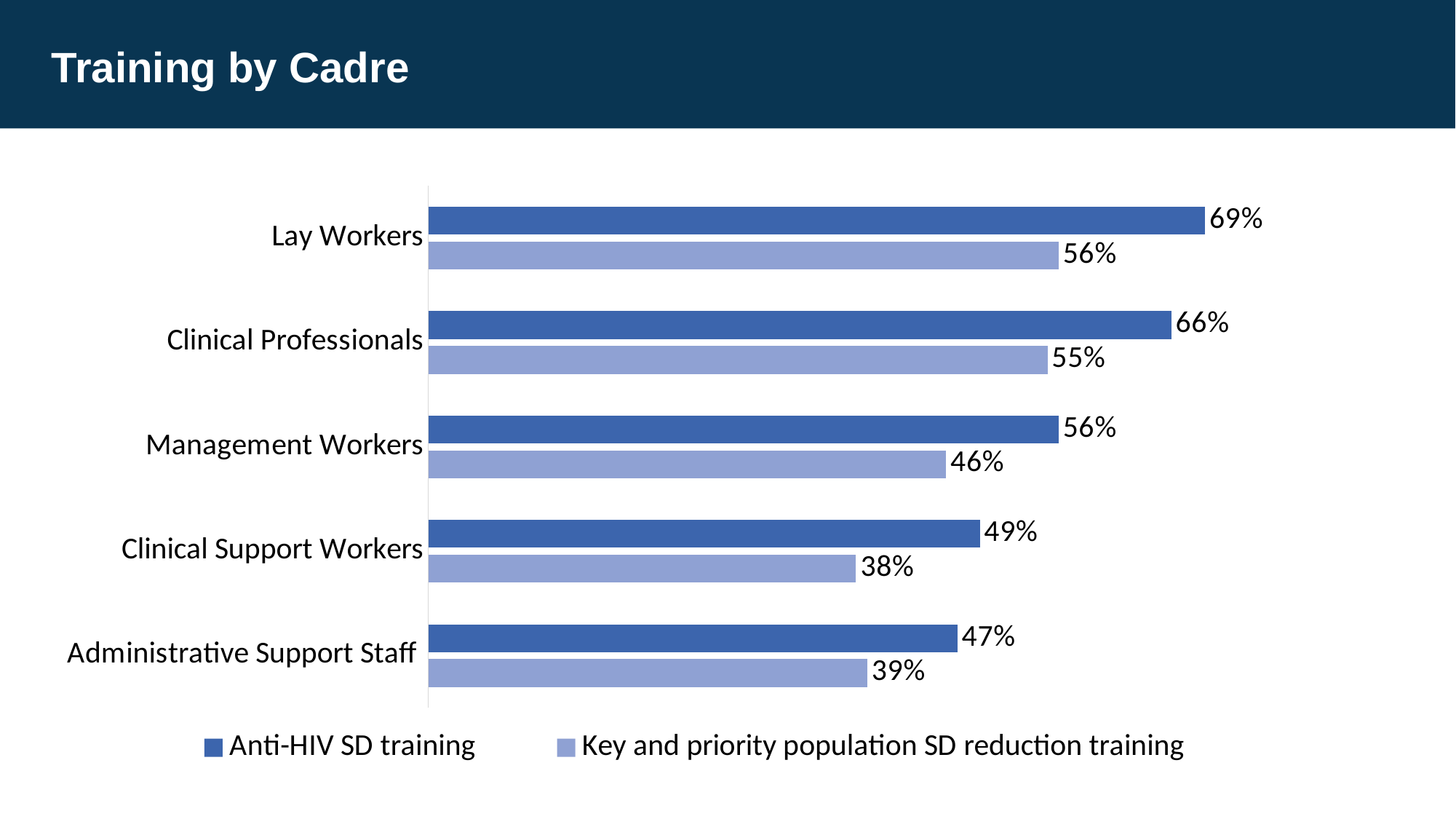

# Training by Cadre

### Chart

| Category | Key and priority population SD reduction training  | Anti-HIV SD training  |
|---|---|---|
| Administrative Support Staff  | 0.39 | 0.47 |
| Clinical Support Workers | 0.38 | 0.49 |
| Management Workers | 0.46 | 0.56 |
| Clinical Professionals | 0.55 | 0.66 |
| Lay Workers | 0.56 | 0.69 |